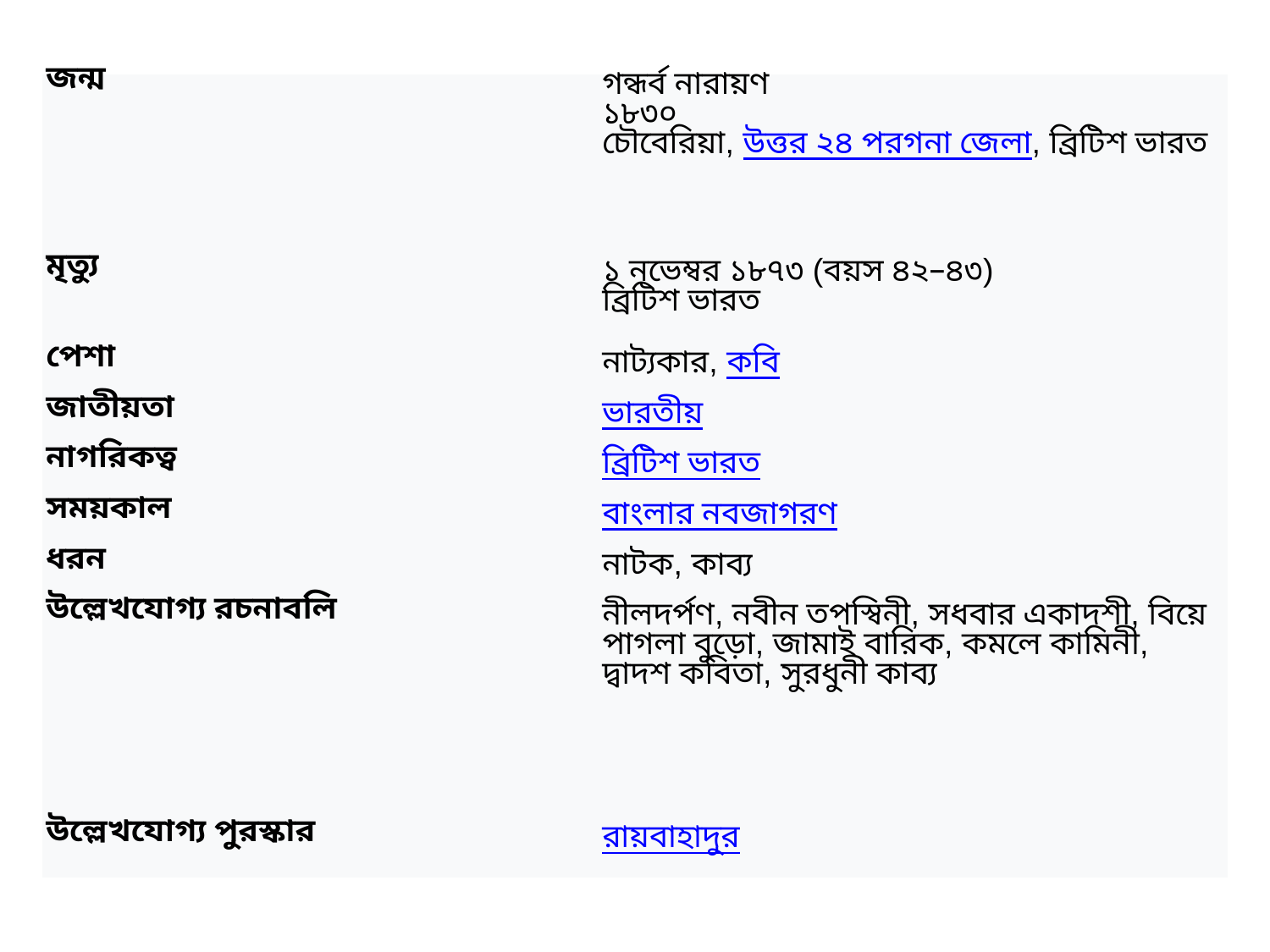

| জন্ম | গন্ধর্ব নারায়ণ ১৮৩০ চৌবেরিয়া, উত্তর ২৪ পরগনা জেলা, ব্রিটিশ ভারত |
| --- | --- |
| মৃত্যু | ১ নভেম্বর ১৮৭৩ (বয়স ৪২–৪৩) ব্রিটিশ ভারত |
| পেশা | নাট্যকার, কবি |
| জাতীয়তা | ভারতীয় |
| নাগরিকত্ব | ব্রিটিশ ভারত |
| সময়কাল | বাংলার নবজাগরণ |
| ধরন | নাটক, কাব্য |
| উল্লেখযোগ্য রচনাবলি | নীলদর্পণ, নবীন তপস্বিনী, সধবার একাদশী, বিয়ে পাগলা বুড়ো, জামাই বারিক, কমলে কামিনী, দ্বাদশ কবিতা, সুরধুনী কাব্য |
| উল্লেখযোগ্য পুরস্কার | রায়বাহাদুর |